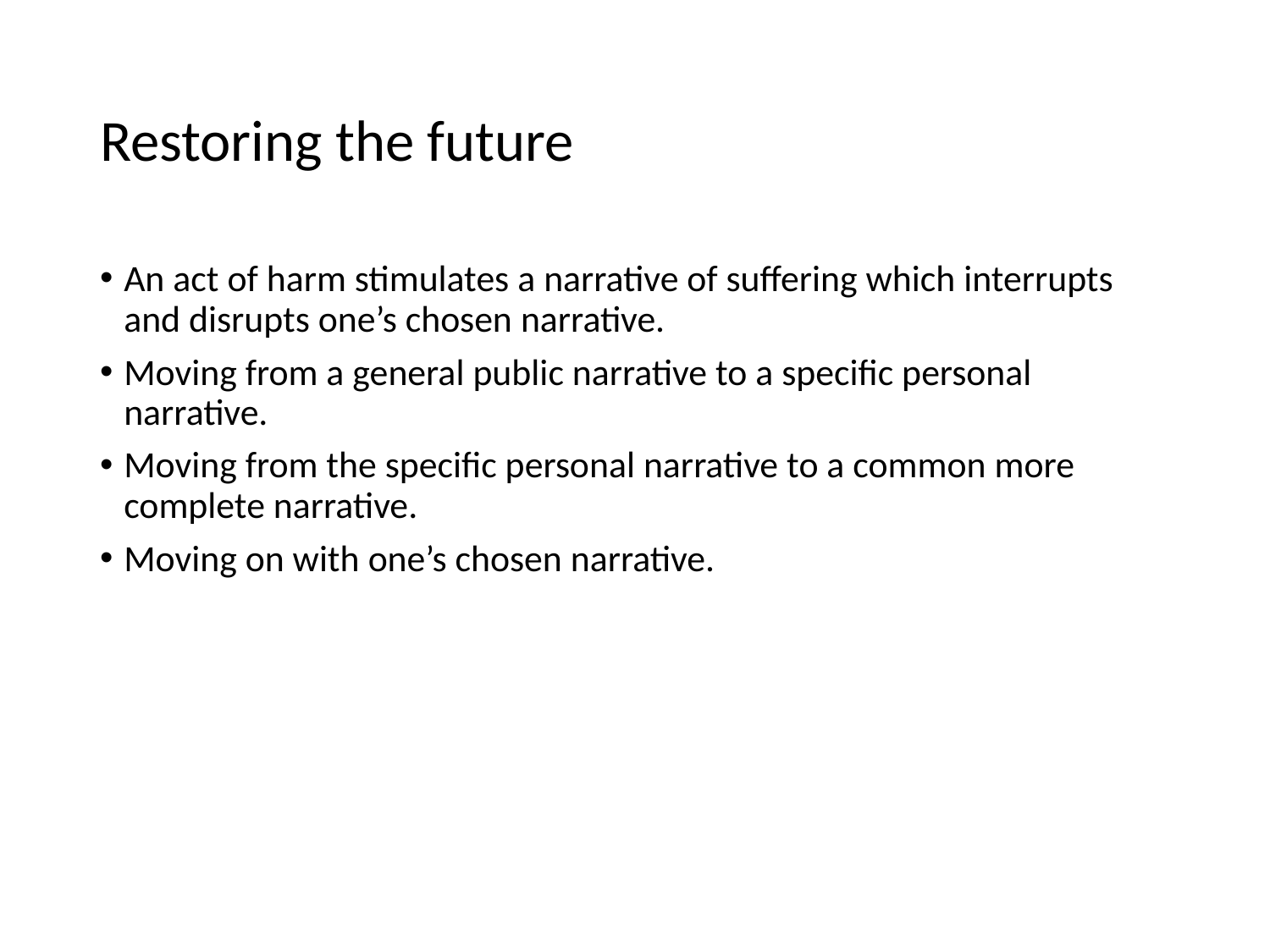

# Restoring the future
An act of harm stimulates a narrative of suffering which interrupts and disrupts one’s chosen narrative.
Moving from a general public narrative to a specific personal narrative.
Moving from the specific personal narrative to a common more complete narrative.
Moving on with one’s chosen narrative.